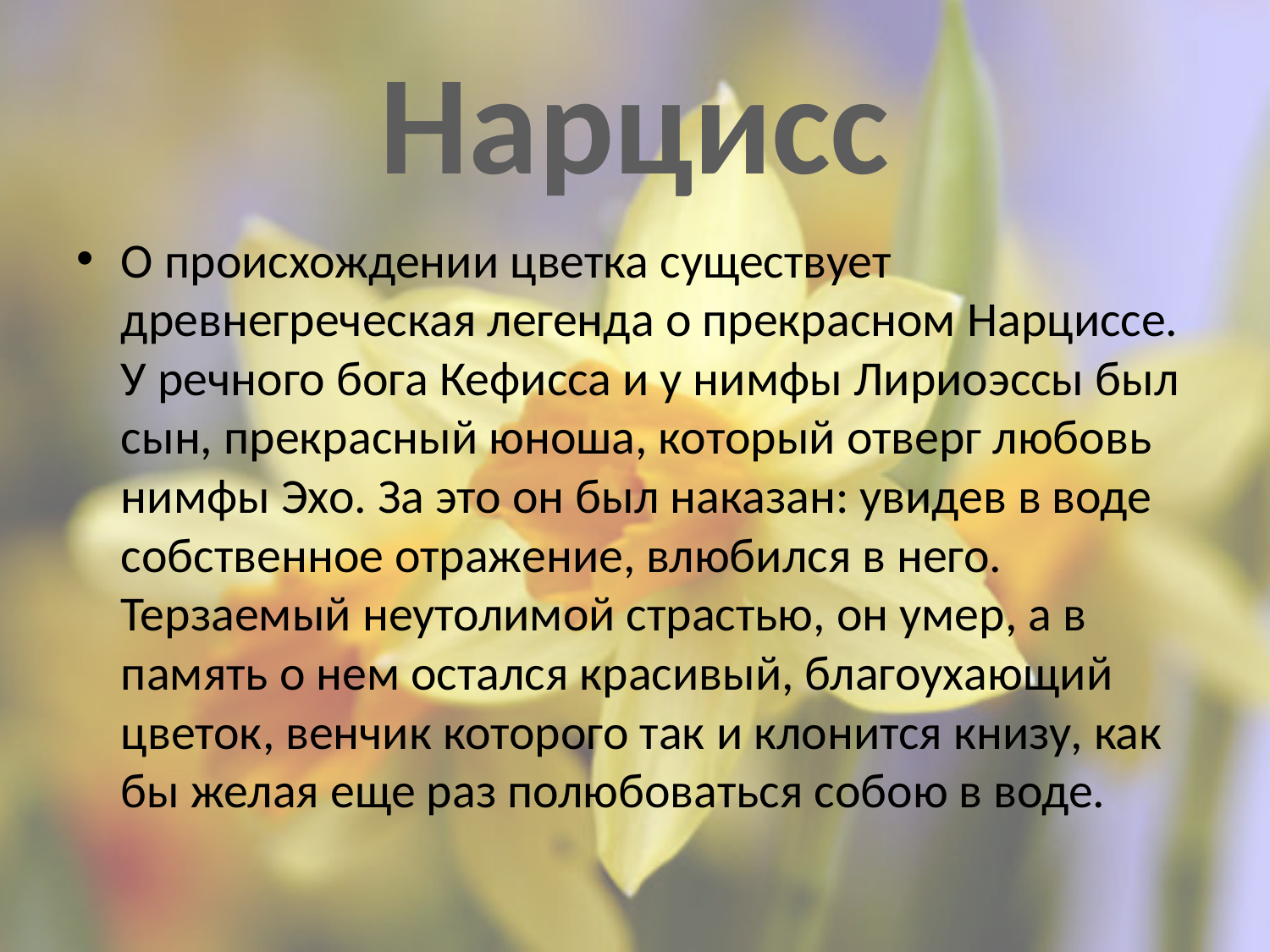

# Нарцисс
О происхождении цветка существует древнегреческая легенда о прекрасном Нарциссе. У речного бога Кефисса и у нимфы Лириоэссы был сын, прекрасный юноша, который отверг любовь нимфы Эхо. За это он был наказан: увидев в воде собственное отражение, влюбился в него. Терзаемый неутолимой страстью, он умер, а в память о нем остался красивый, благоухающий цветок, венчик которого так и клонится книзу, как бы желая еще раз полюбоваться собою в воде.